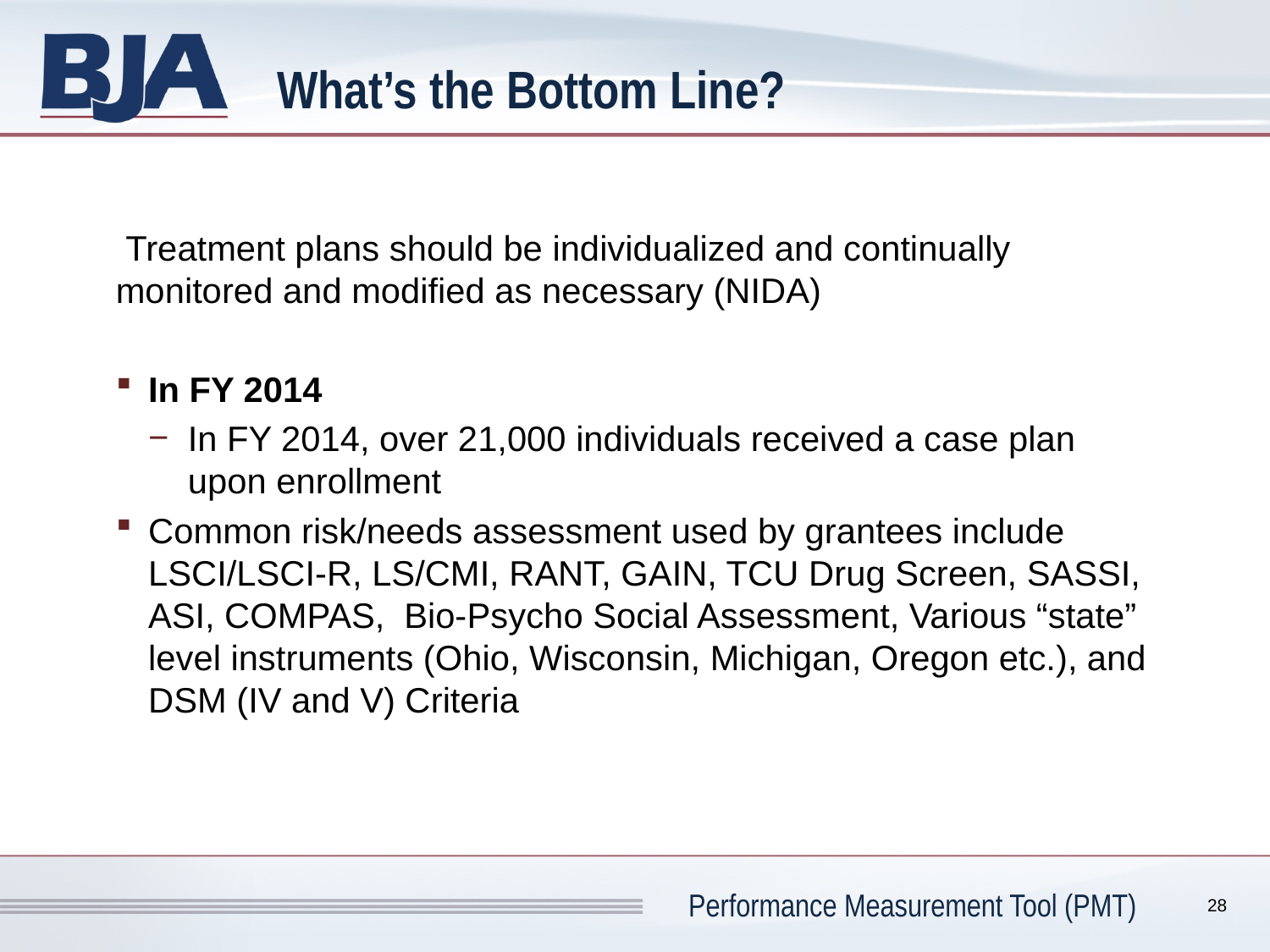

# What’s the Bottom Line?
 Treatment plans should be individualized and continually monitored and modified as necessary (NIDA)

In FY 2014
In FY 2014, over 21,000 individuals received a case plan upon enrollment
Common risk/needs assessment used by grantees include LSCI/LSCI-R, LS/CMI, RANT, GAIN, TCU Drug Screen, SASSI, ASI, COMPAS,  Bio-Psycho Social Assessment, Various “state” level instruments (Ohio, Wisconsin, Michigan, Oregon etc.), and DSM (IV and V) Criteria
28